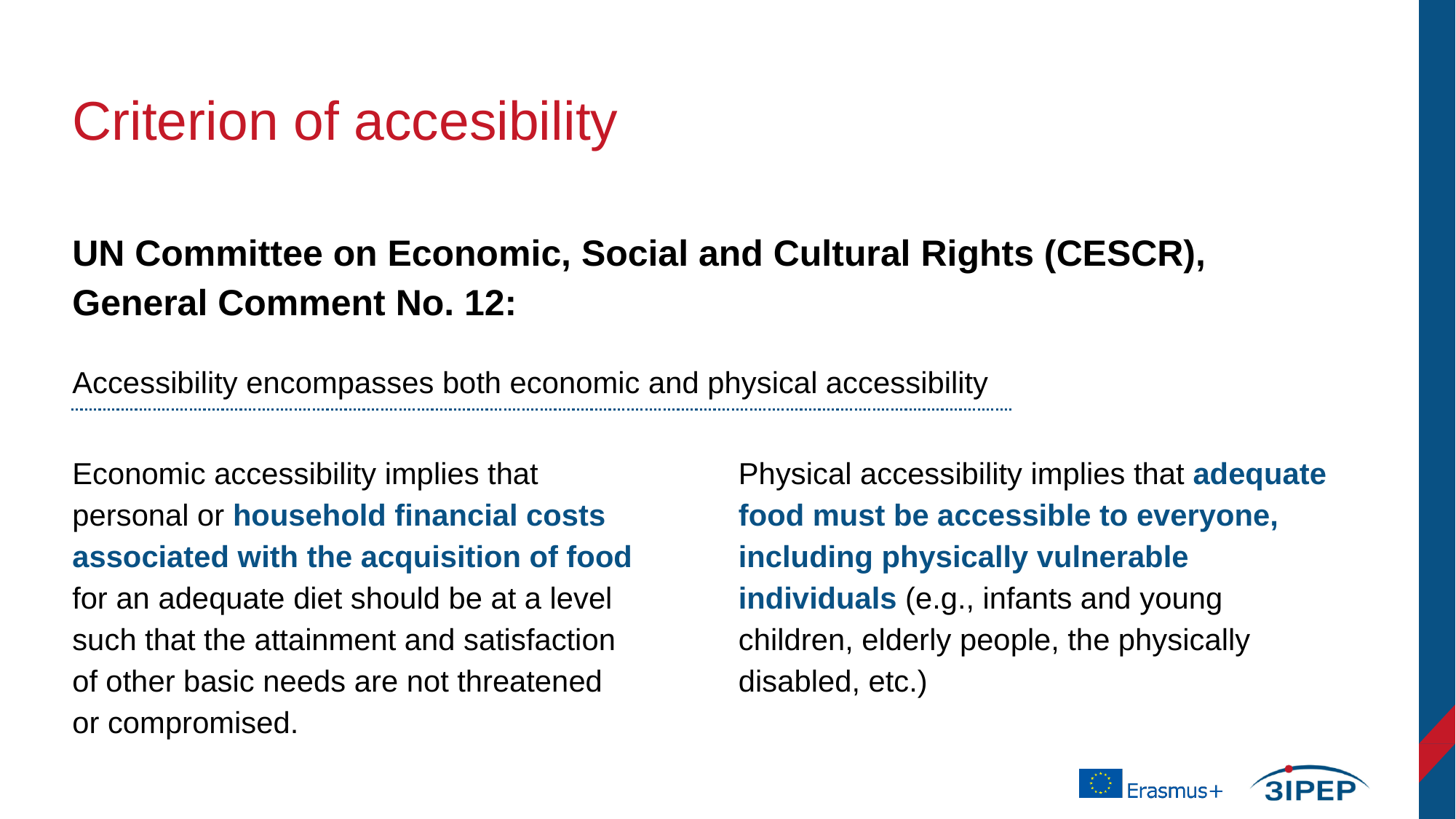

# Criterion of accesibility
UN Committee on Economic, Social and Cultural Rights (CESCR), General Comment No. 12:
Accessibility encompasses both economic and physical accessibility
Economic accessibility implies that personal or household financial costs associated with the acquisition of food for an adequate diet should be at a level such that the attainment and satisfaction of other basic needs are not threatened or compromised.

Physical accessibility implies that adequate food must be accessible to everyone, including physically vulnerable individuals (e.g., infants and young children, elderly people, the physically disabled, etc.)